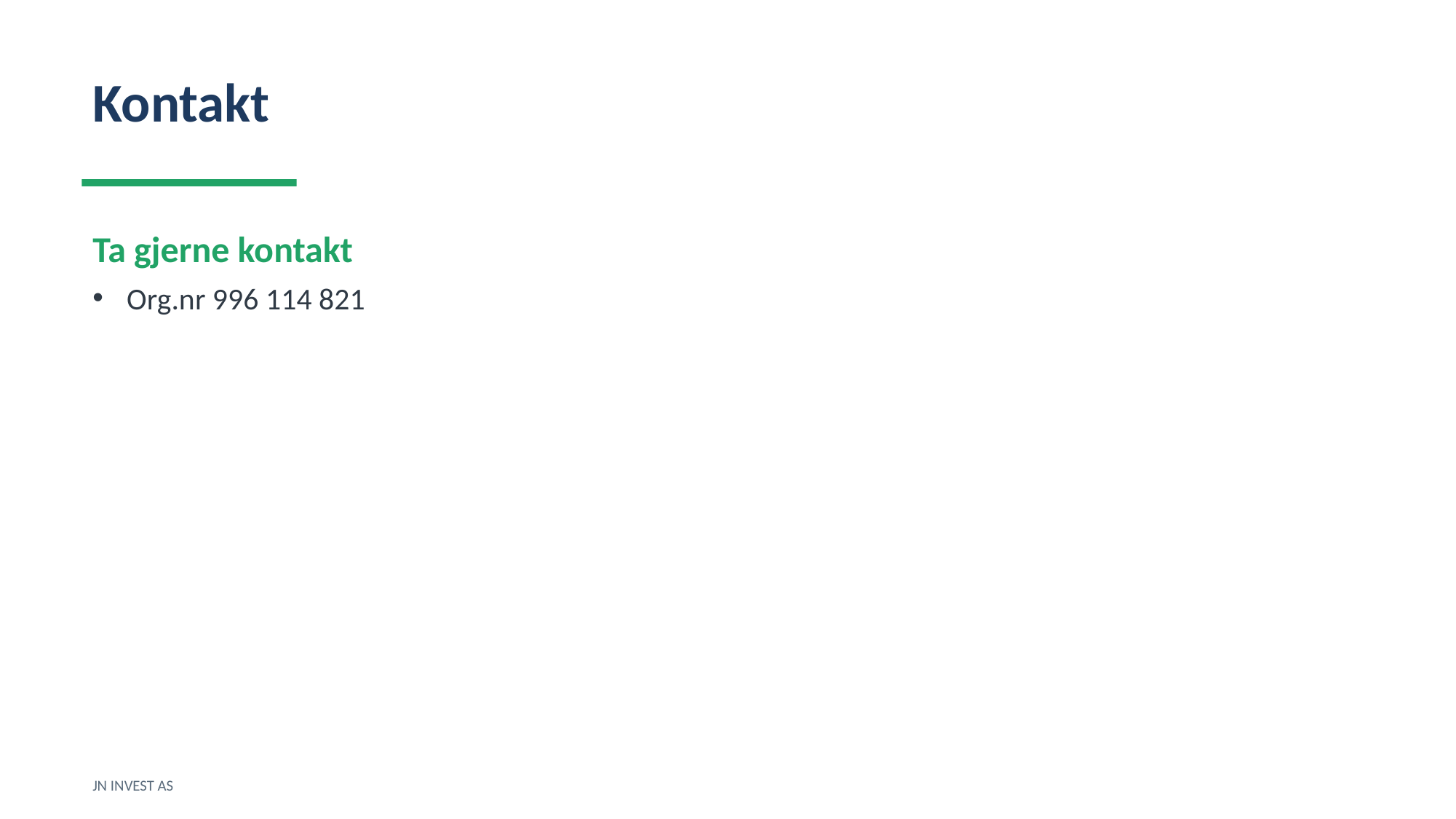

Kontakt

Ta gjerne kontakt
Org.nr 996 114 821
JN INVEST AS